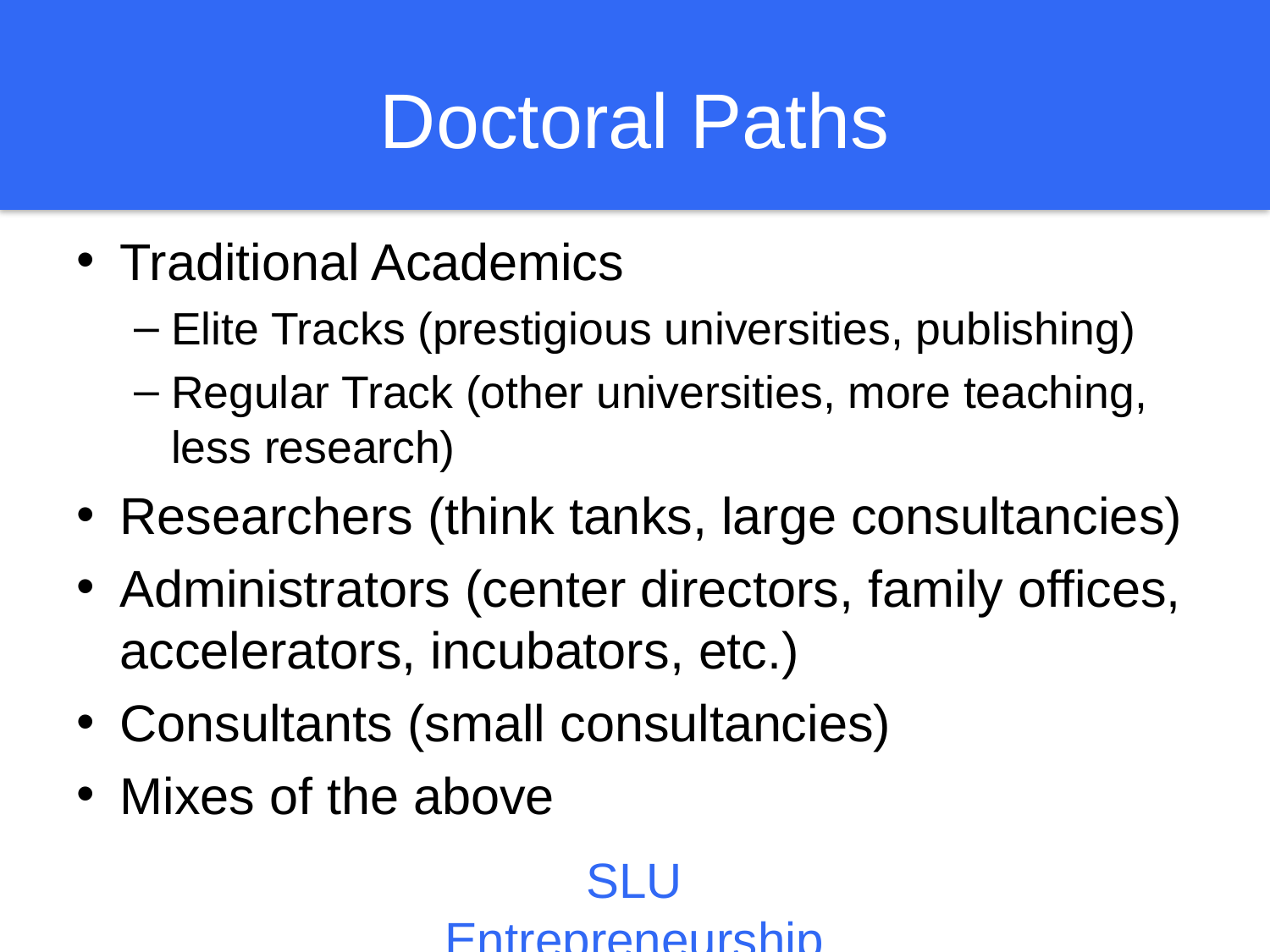

# Doctoral Paths
Traditional Academics
Elite Tracks (prestigious universities, publishing)
Regular Track (other universities, more teaching, less research)
Researchers (think tanks, large consultancies)
Administrators (center directors, family offices, accelerators, incubators, etc.)
Consultants (small consultancies)
Mixes of the above